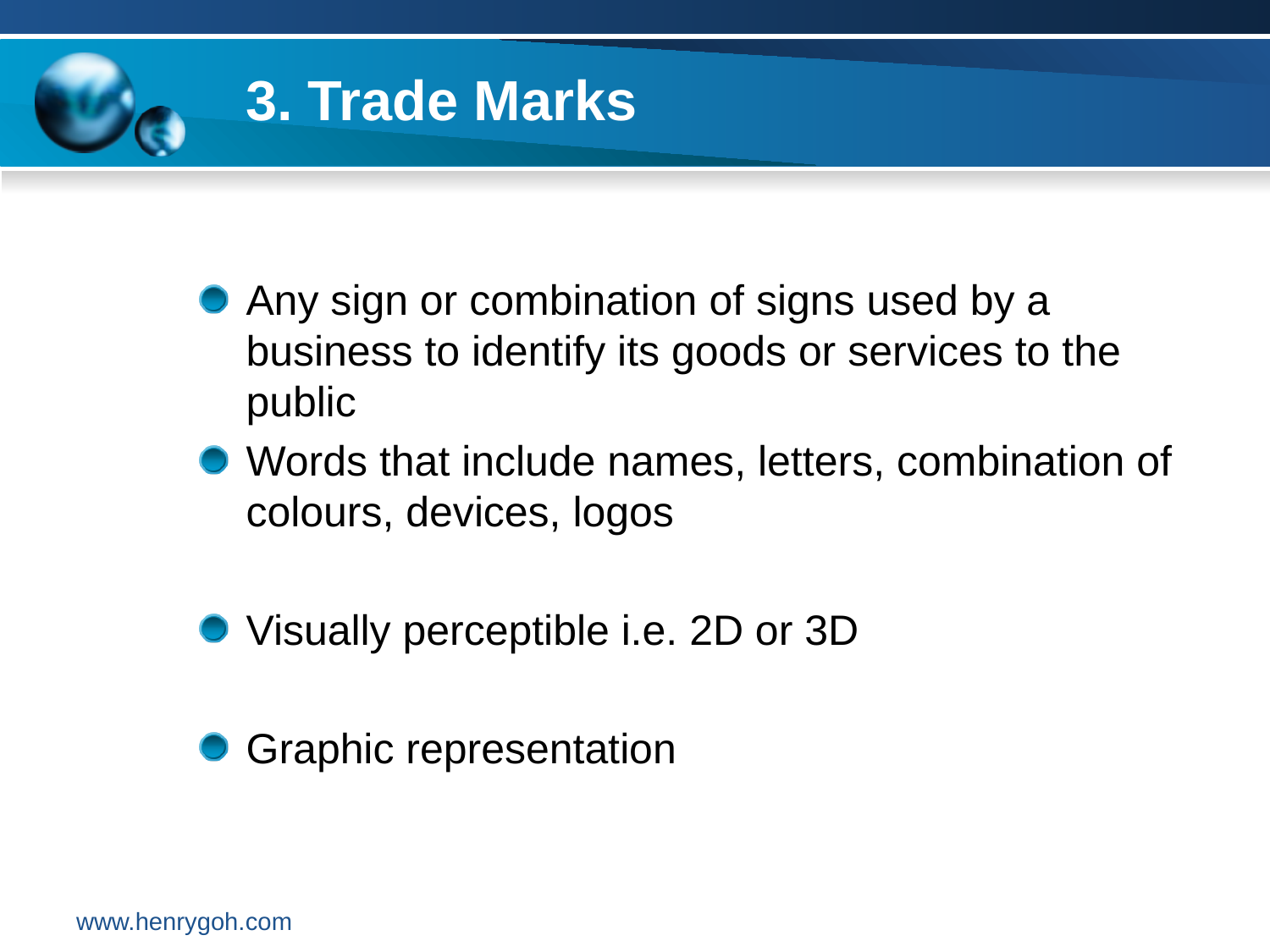

# 3. Trade Marks

Any sign or combination of signs used by a business to identify its goods or services to the public
Words that include names, letters, combination of colours, devices, logos

Visually perceptible i.e. 2D or 3D

Graphic representation

www.henrygoh.com